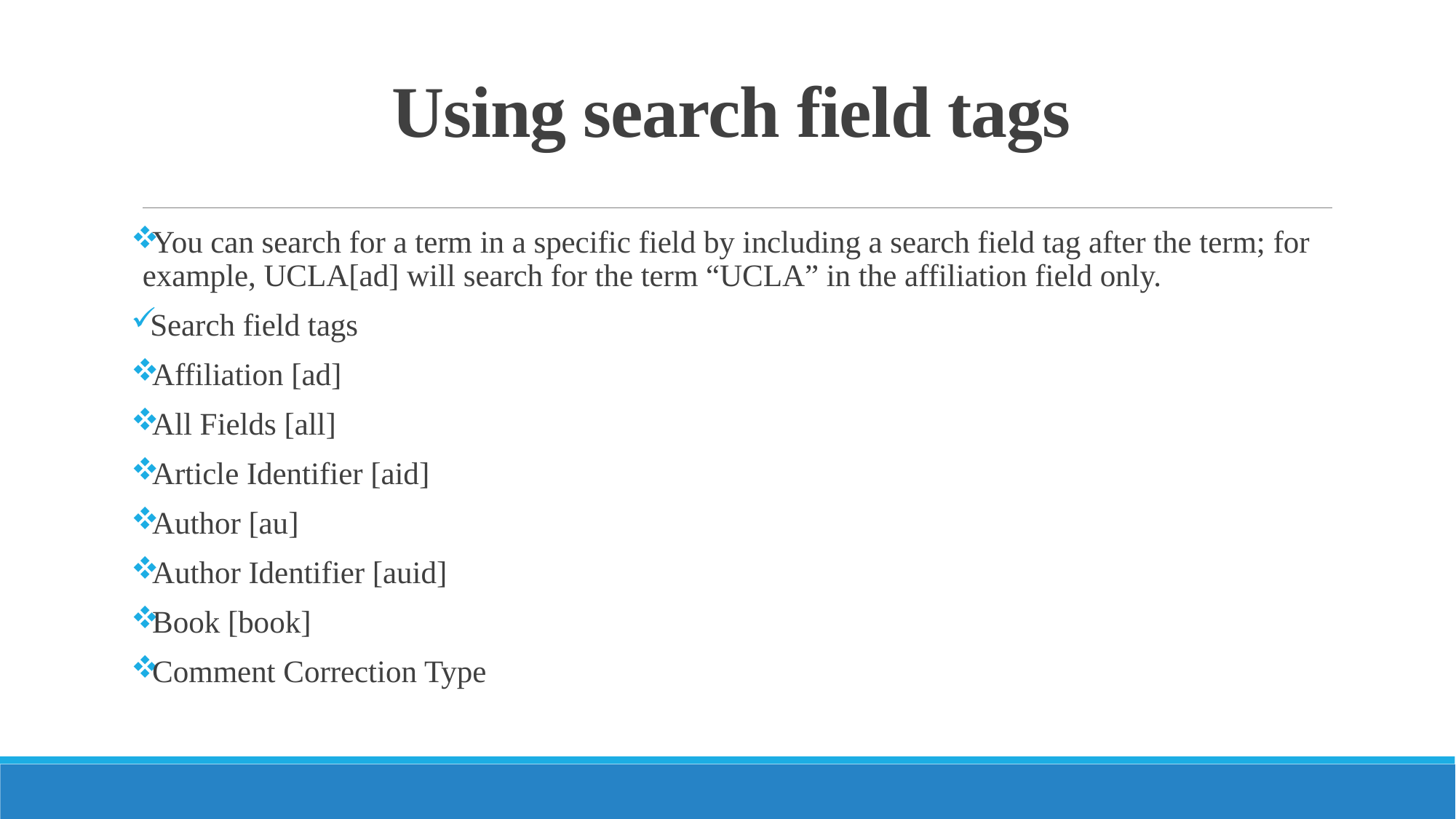

# Using search field tags
You can search for a term in a specific field by including a search field tag after the term; for example, UCLA[ad] will search for the term “UCLA” in the affiliation field only.
Search field tags
Affiliation [ad]
All Fields [all]
Article Identifier [aid]
Author [au]
Author Identifier [auid]
Book [book]
Comment Correction Type